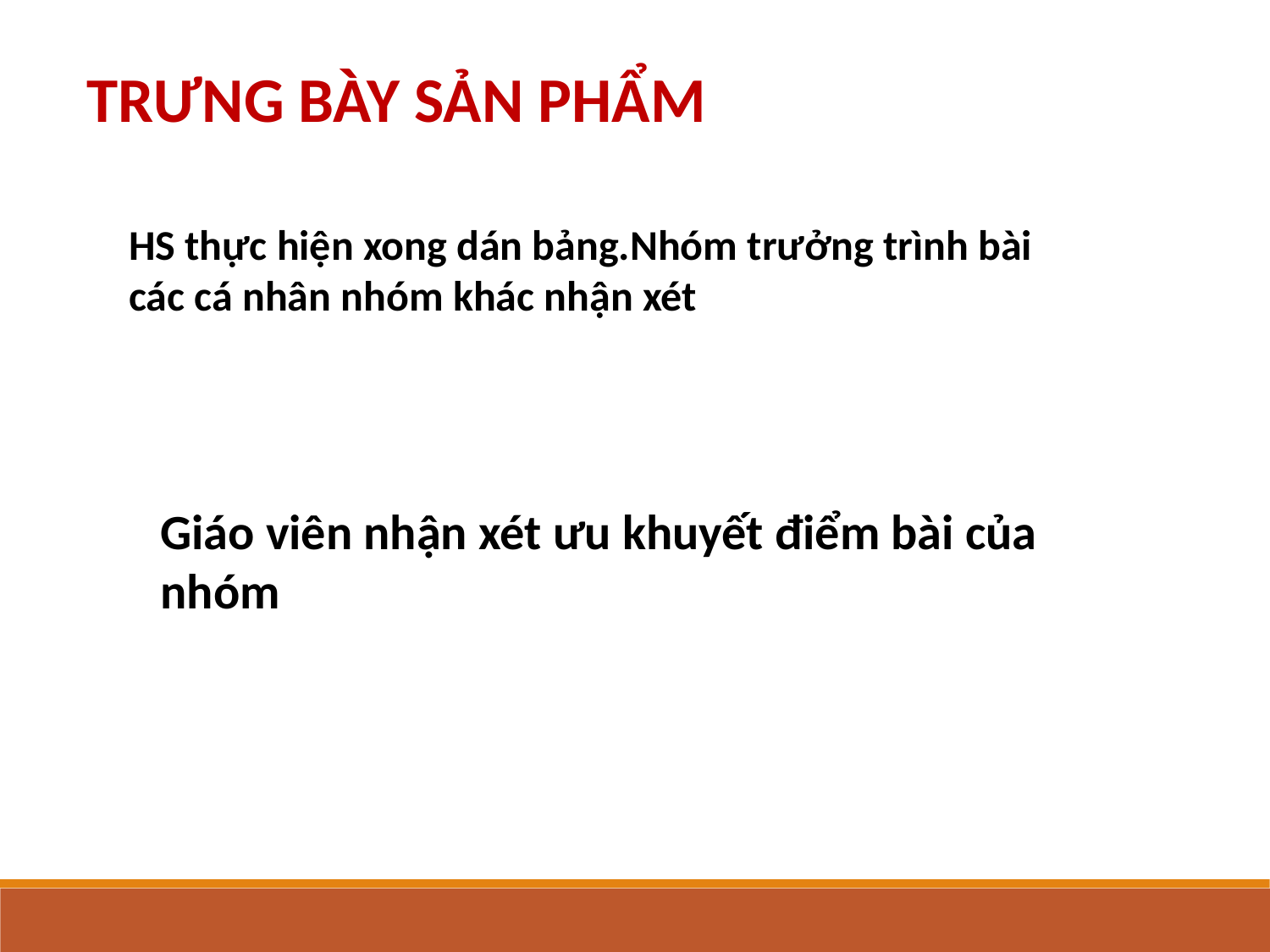

TRƯNG BÀY SẢN PHẨM
HS thực hiện xong dán bảng.Nhóm trưởng trình bài các cá nhân nhóm khác nhận xét
Giáo viên nhận xét ưu khuyết điểm bài của nhóm